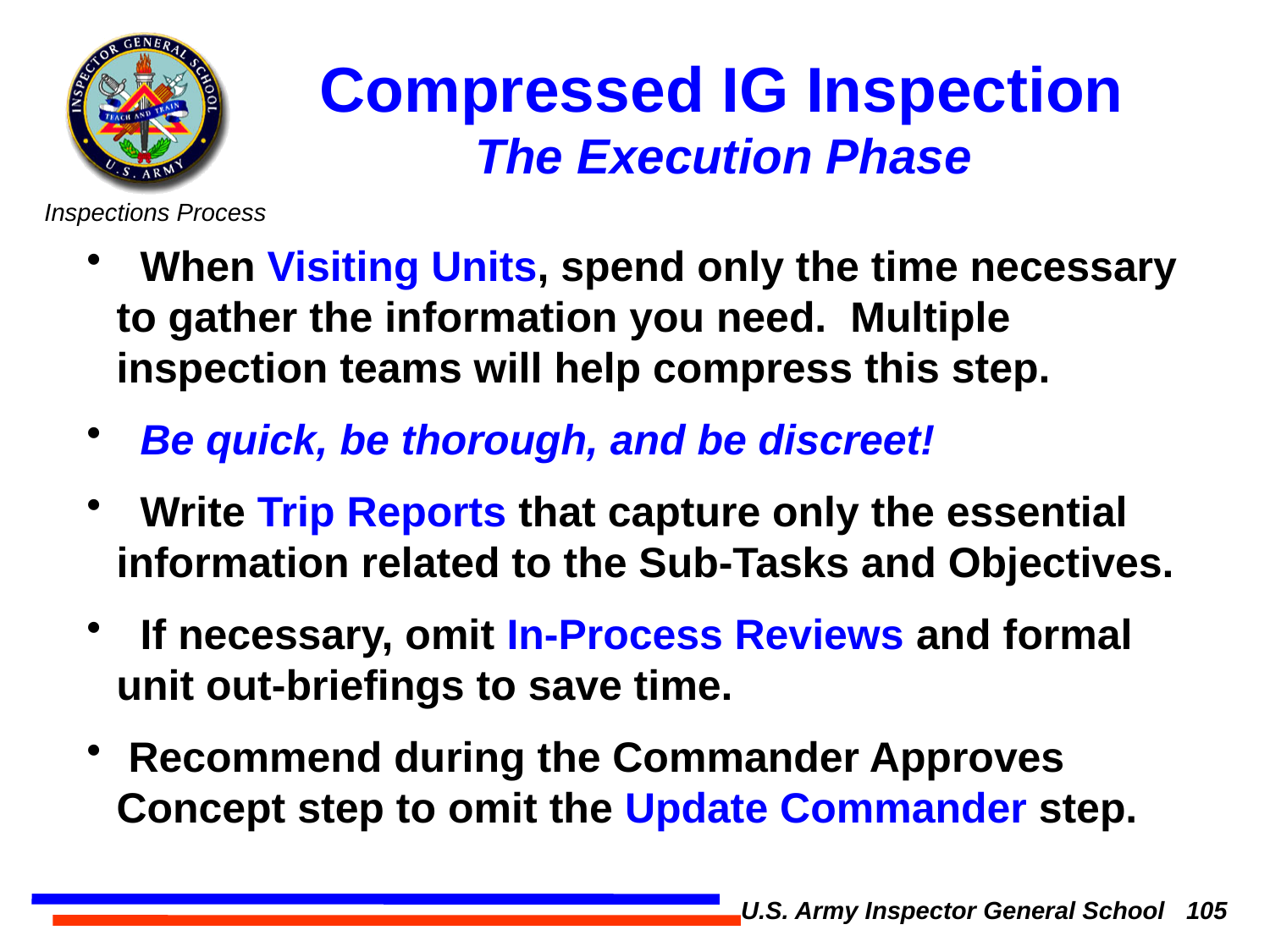

Compressed IG Inspection
The Execution Phase
  When Visiting Units, spend only the time necessary to gather the information you need.  Multiple inspection teams will help compress this step.
  Be quick, be thorough, and be discreet!
  Write Trip Reports that capture only the essential information related to the Sub-Tasks and Objectives.
  If necessary, omit In-Process Reviews and formal unit out-briefings to save time.
 Recommend during the Commander Approves Concept step to omit the Update Commander step.
U.S. Army Inspector General School   105